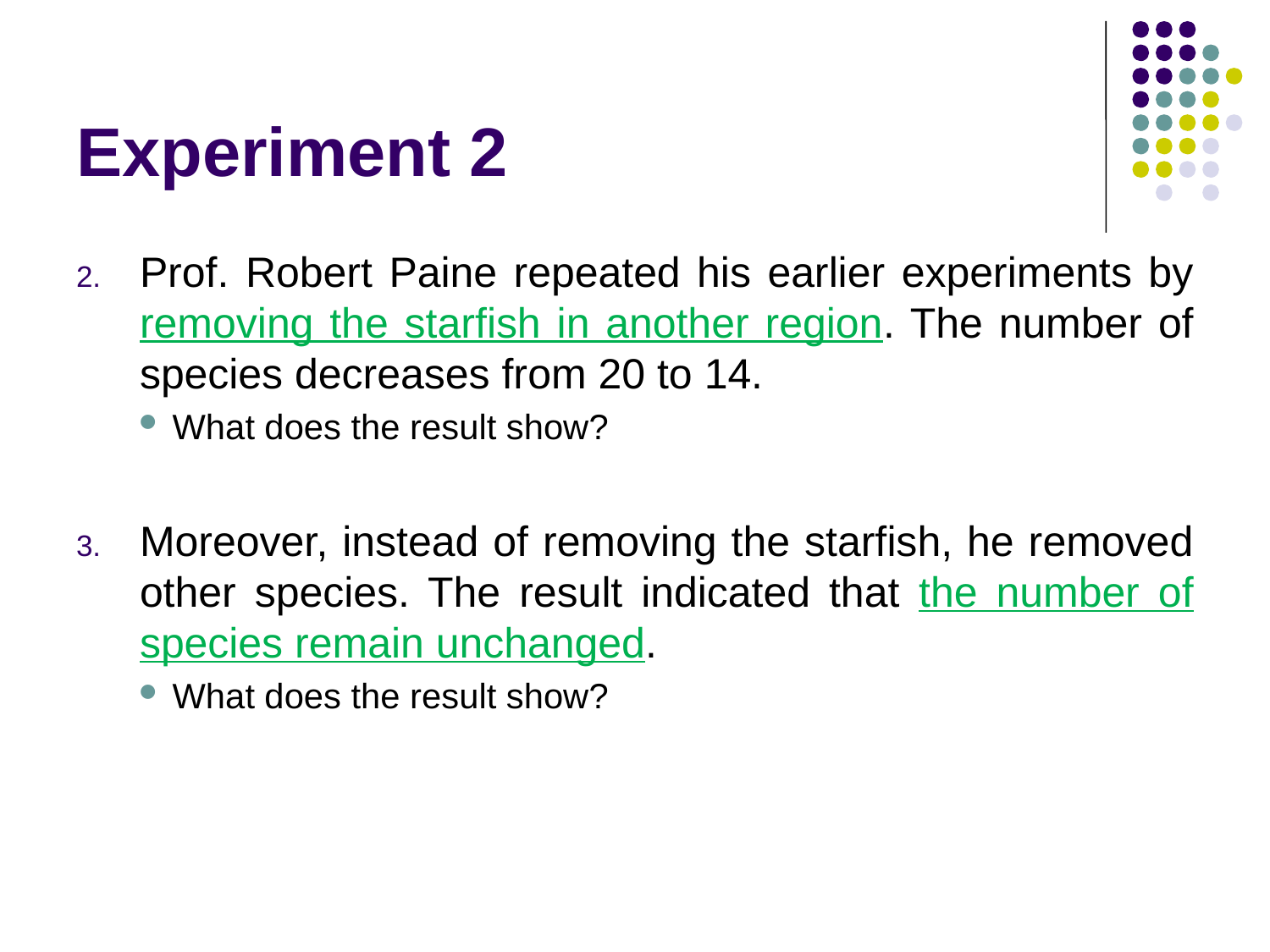

# Experiment 2
Prof. Robert Paine repeated his earlier experiments by removing the starfish in another region. The number of species decreases from 20 to 14.
What does the result show?

Moreover, instead of removing the starfish, he removed other species. The result indicated that the number of species remain unchanged.
What does the result show?